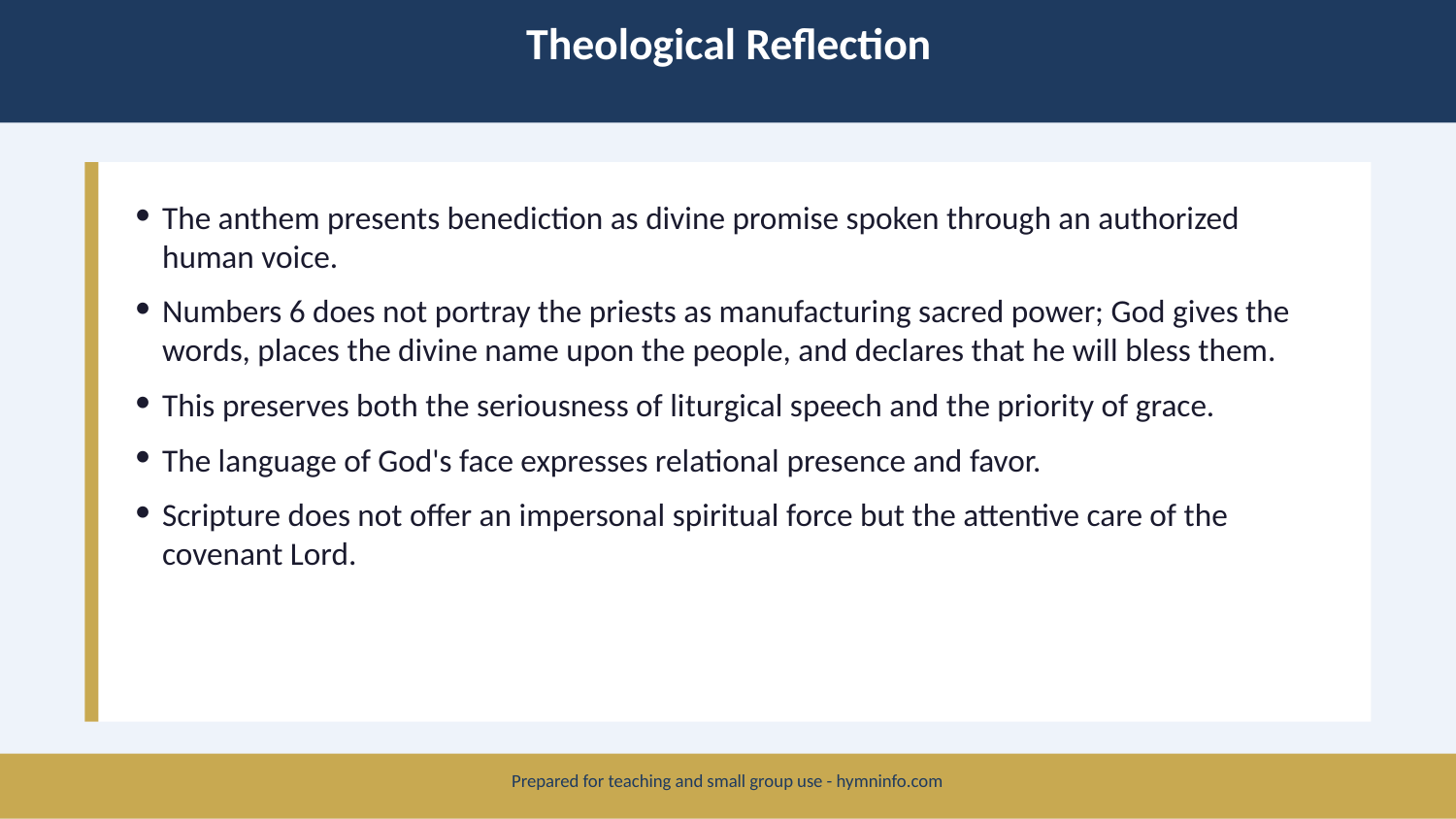

Theological Reflection

The anthem presents benediction as divine promise spoken through an authorized human voice.
Numbers 6 does not portray the priests as manufacturing sacred power; God gives the words, places the divine name upon the people, and declares that he will bless them.
This preserves both the seriousness of liturgical speech and the priority of grace.
The language of God's face expresses relational presence and favor.
Scripture does not offer an impersonal spiritual force but the attentive care of the covenant Lord.

Prepared for teaching and small group use - hymninfo.com